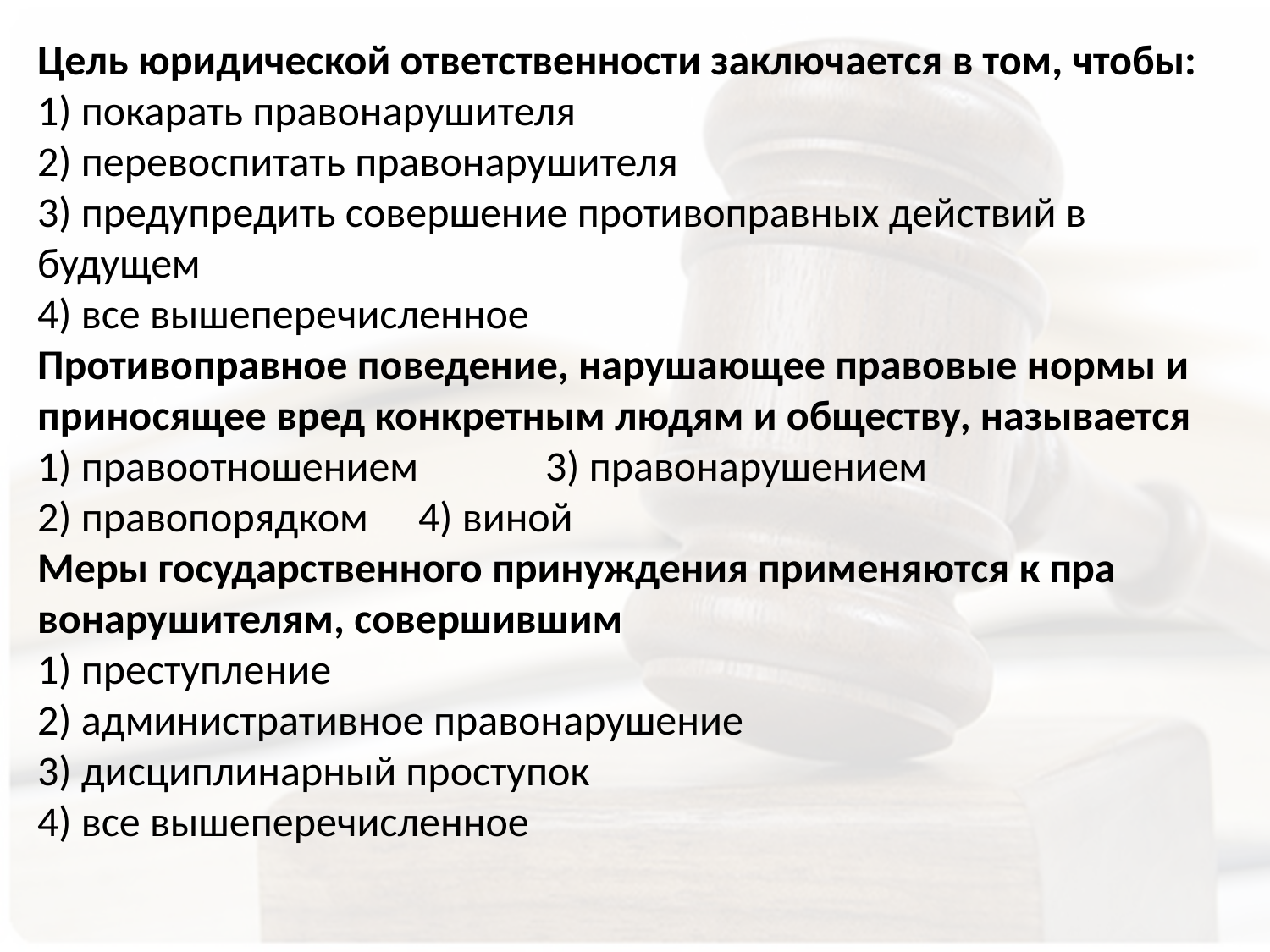

Цель юридической ответственности заключается в том, чтобы:
1) покарать правонарушителя
2) перевоспитать правонарушителя
3) предупредить совершение противоправных действий в будущем
4) все вышеперечисленное
Противоправное поведение, нарушающее правовые нормы и приносящее вред конкретным людям и обществу, называется
1) правоотношением	3) правонарушением
2) правопорядком	4) виной
Меры государственного принуждения применяются к пра­вонарушителям, совершившим
1) преступление
2) административное правонарушение
3) дисциплинарный проступок
4) все вышеперечисленное